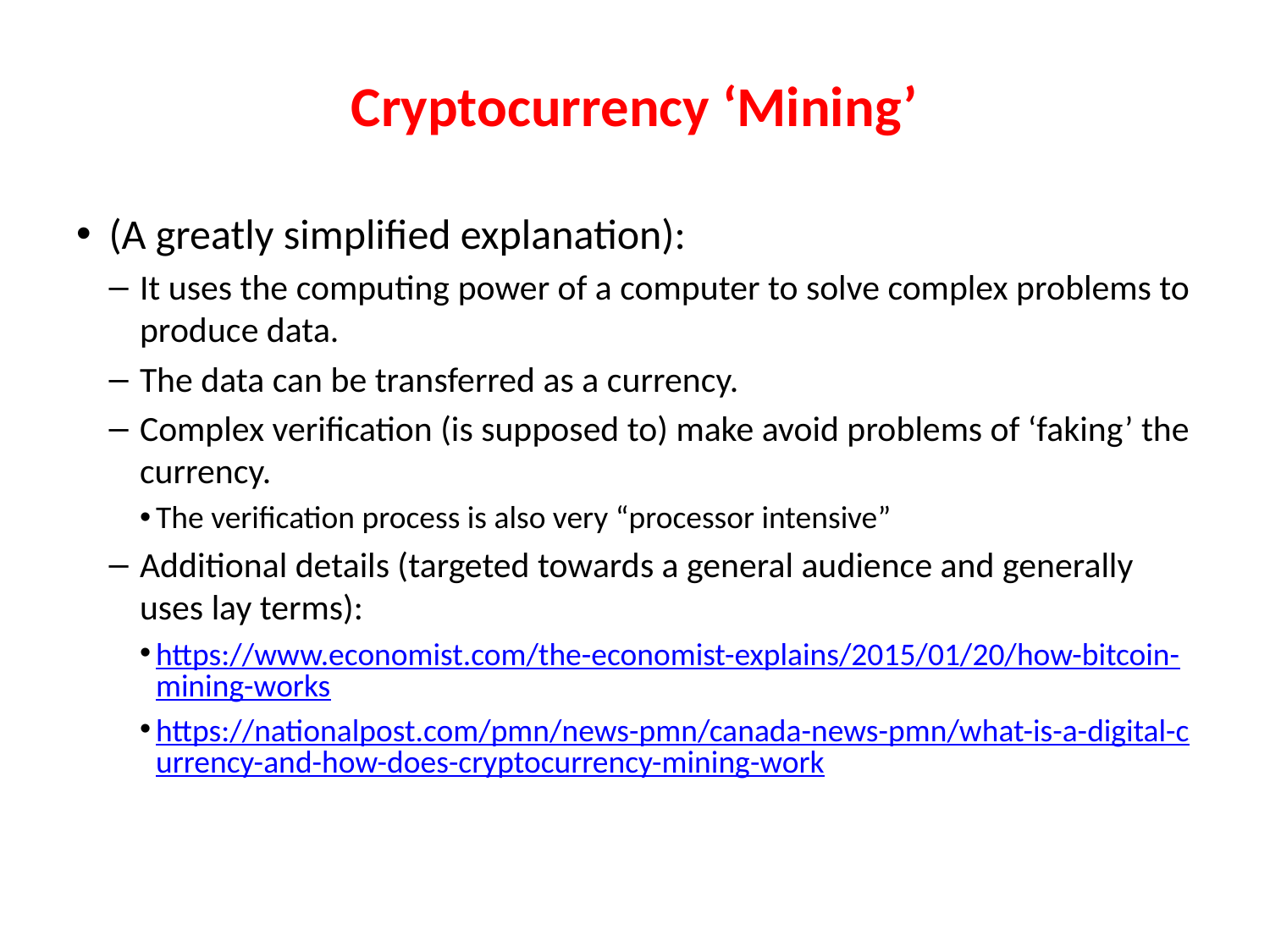

# Cryptocurrency ‘Mining’
(A greatly simplified explanation):
It uses the computing power of a computer to solve complex problems to produce data.
The data can be transferred as a currency.
Complex verification (is supposed to) make avoid problems of ‘faking’ the currency.
The verification process is also very “processor intensive”
Additional details (targeted towards a general audience and generally uses lay terms):
https://www.economist.com/the-economist-explains/2015/01/20/how-bitcoin-mining-works
https://nationalpost.com/pmn/news-pmn/canada-news-pmn/what-is-a-digital-currency-and-how-does-cryptocurrency-mining-work